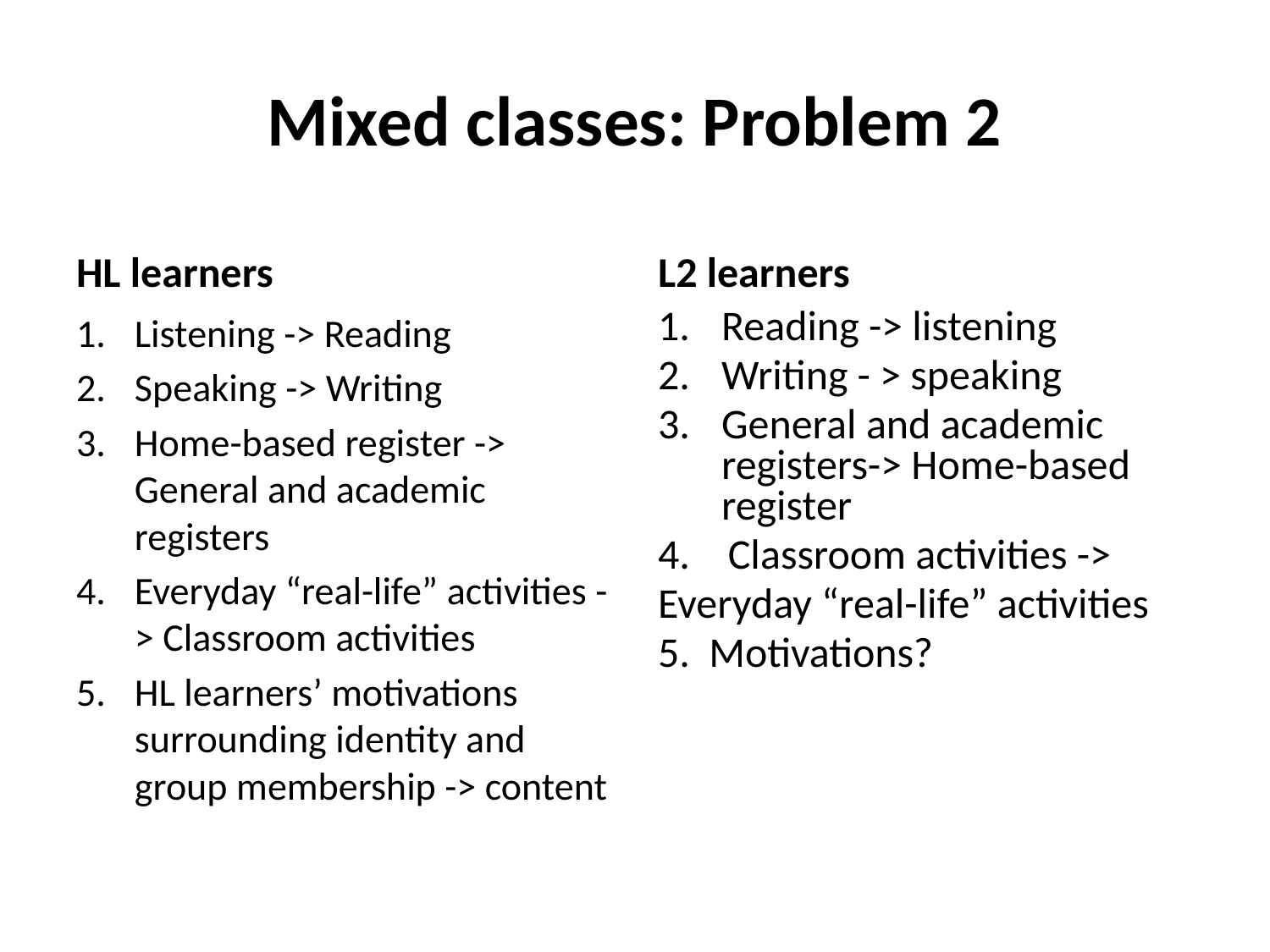

# Mixed classes: Problem 2
HL learners
L2 learners
Listening -> Reading
Speaking -> Writing
Home-based register -> General and academic registers
Everyday “real-life” activities -> Classroom activities
HL learners’ motivations surrounding identity and group membership -> content

Reading -> listening
Writing - > speaking
General and academic registers-> Home-based register
4.    Classroom activities ->
Everyday “real-life” activities
5.  Motivations?